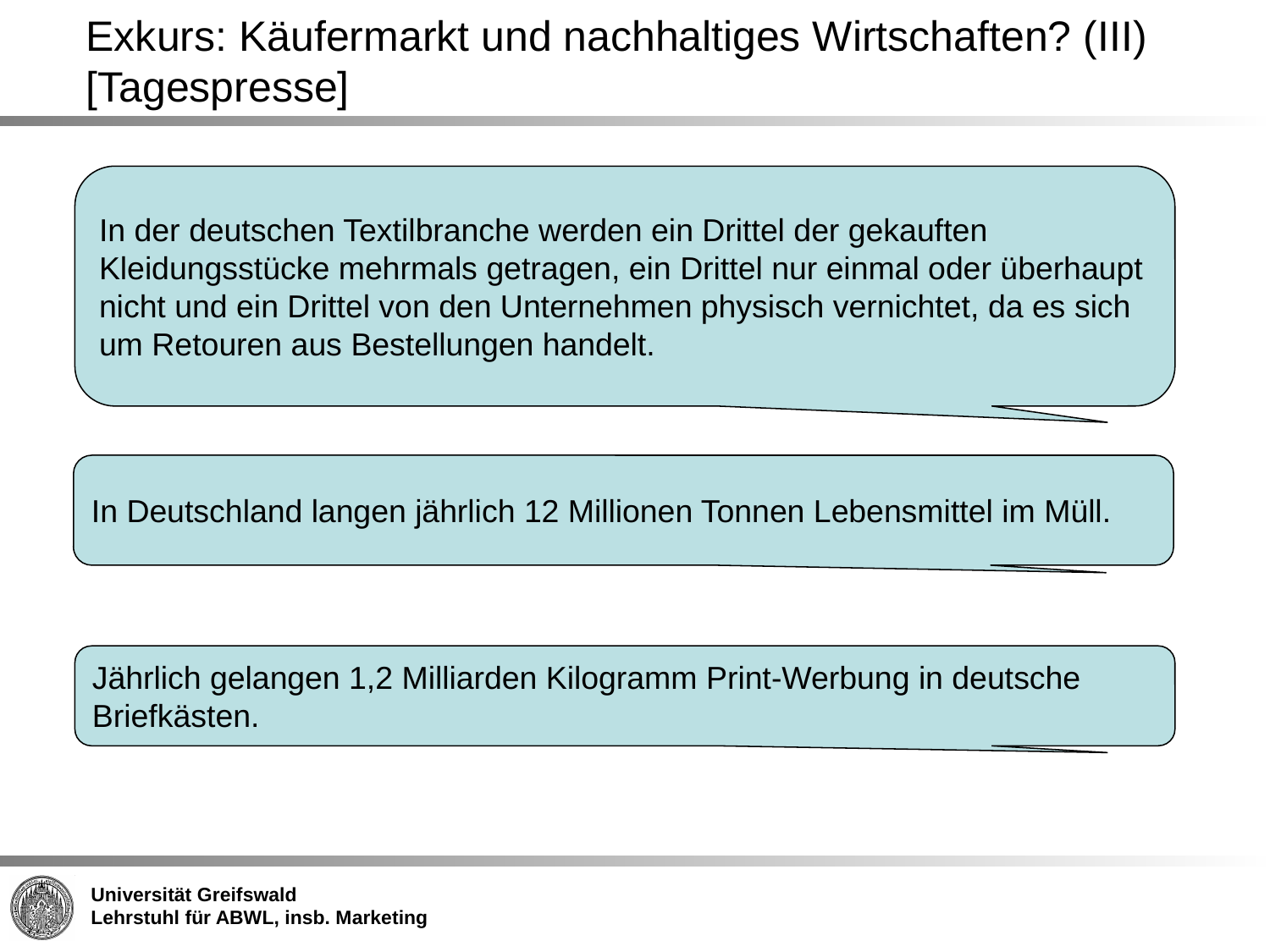

# Exkurs: Käufermarkt und nachhaltiges Wirtschaften? (III) [Tagespresse]
In der deutschen Textilbranche werden ein Drittel der gekauften Kleidungsstücke mehrmals getragen, ein Drittel nur einmal oder überhaupt nicht und ein Drittel von den Unternehmen physisch vernichtet, da es sich um Retouren aus Bestellungen handelt.
In Deutschland langen jährlich 12 Millionen Tonnen Lebensmittel im Müll.
Jährlich gelangen 1,2 Milliarden Kilogramm Print-Werbung in deutsche Briefkästen.